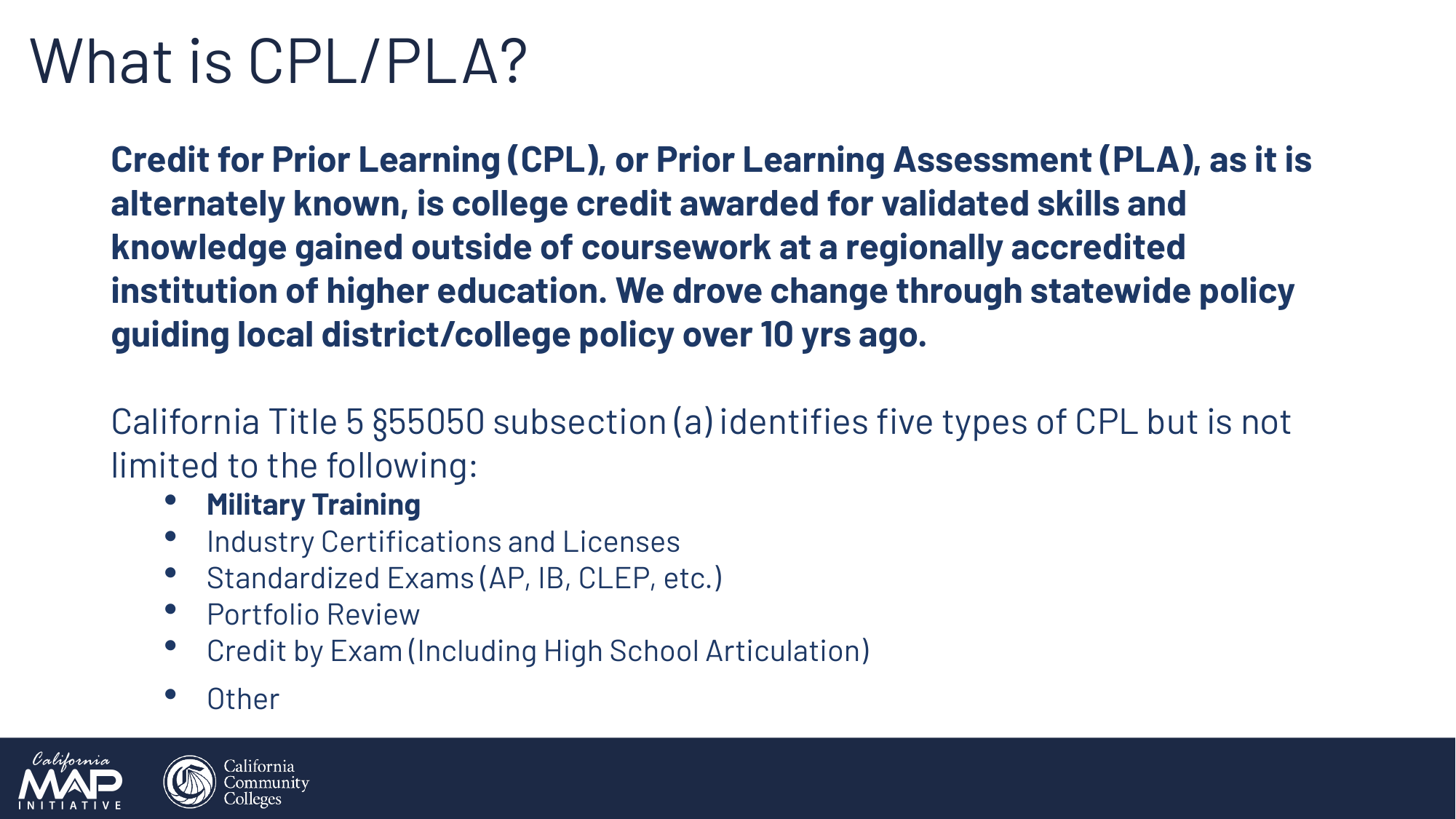

What is CPL/PLA?
Credit for Prior Learning (CPL), or Prior Learning Assessment (PLA), as it is alternately known, is college credit awarded for validated skills and knowledge gained outside of coursework at a regionally accredited institution of higher education. We drove change through statewide policy guiding local district/college policy over 10 yrs ago.

California Title 5 §55050 subsection (a) identifies five types of CPL but is not limited to the following:
Military Training
Industry Certifications and Licenses
Standardized Exams (AP, IB, CLEP, etc.)
Portfolio Review
Credit by Exam (Including High School Articulation)
Other